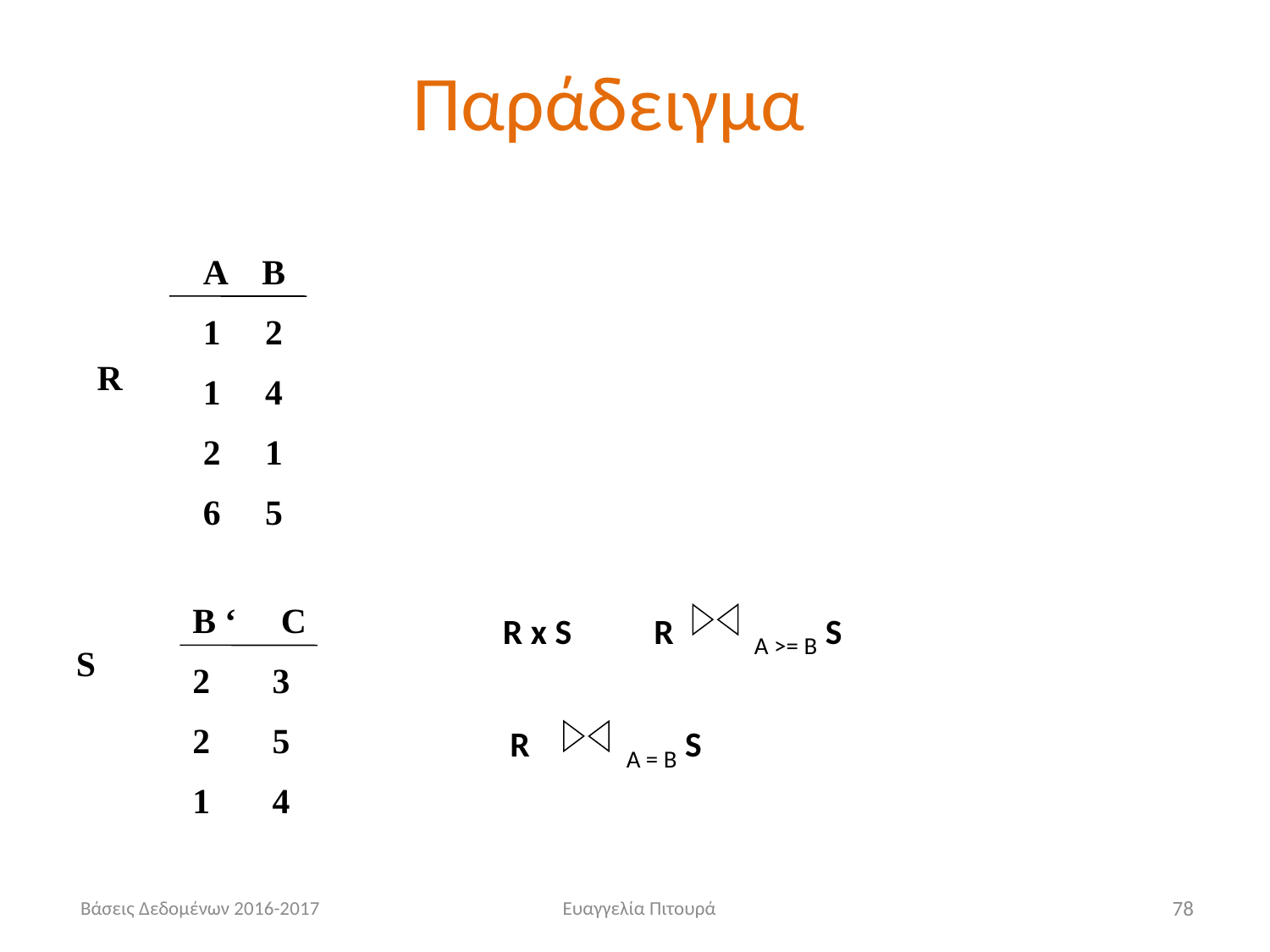

# Παράδειγμα
Α    Β
1     2
1     4
2     1
6     5

R
B ‘     C
2       3
2       5
1       4
R x S	   R          Α >= Β S

S

R            Α = Β S

Βάσεις Δεδομένων 2016-2017
Ευαγγελία Πιτουρά
78